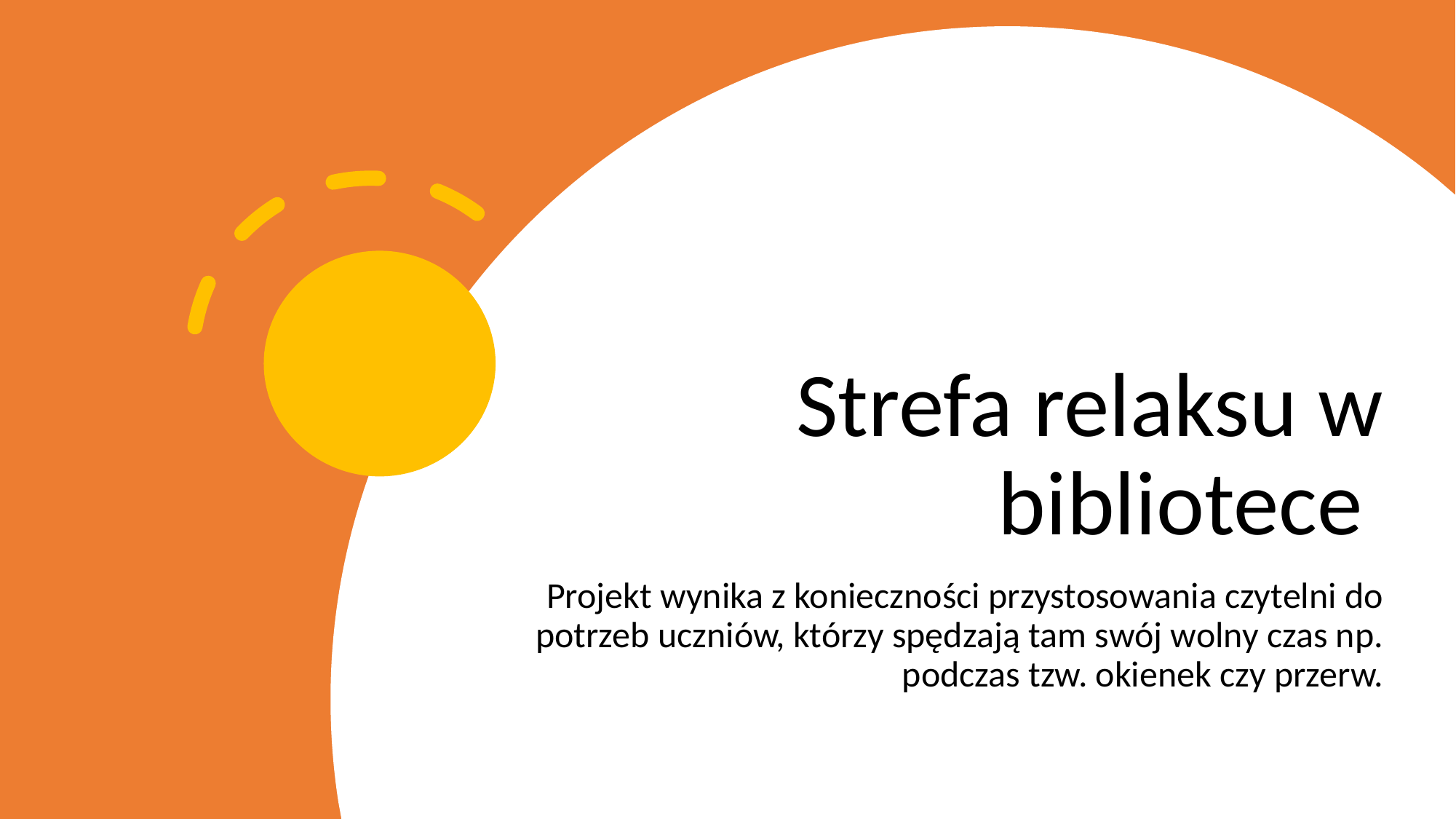

# Strefa relaksu w bibliotece

Projekt wynika z konieczności przystosowania czytelni do potrzeb uczniów, którzy spędzają tam swój wolny czas np. podczas tzw. okienek czy przerw.